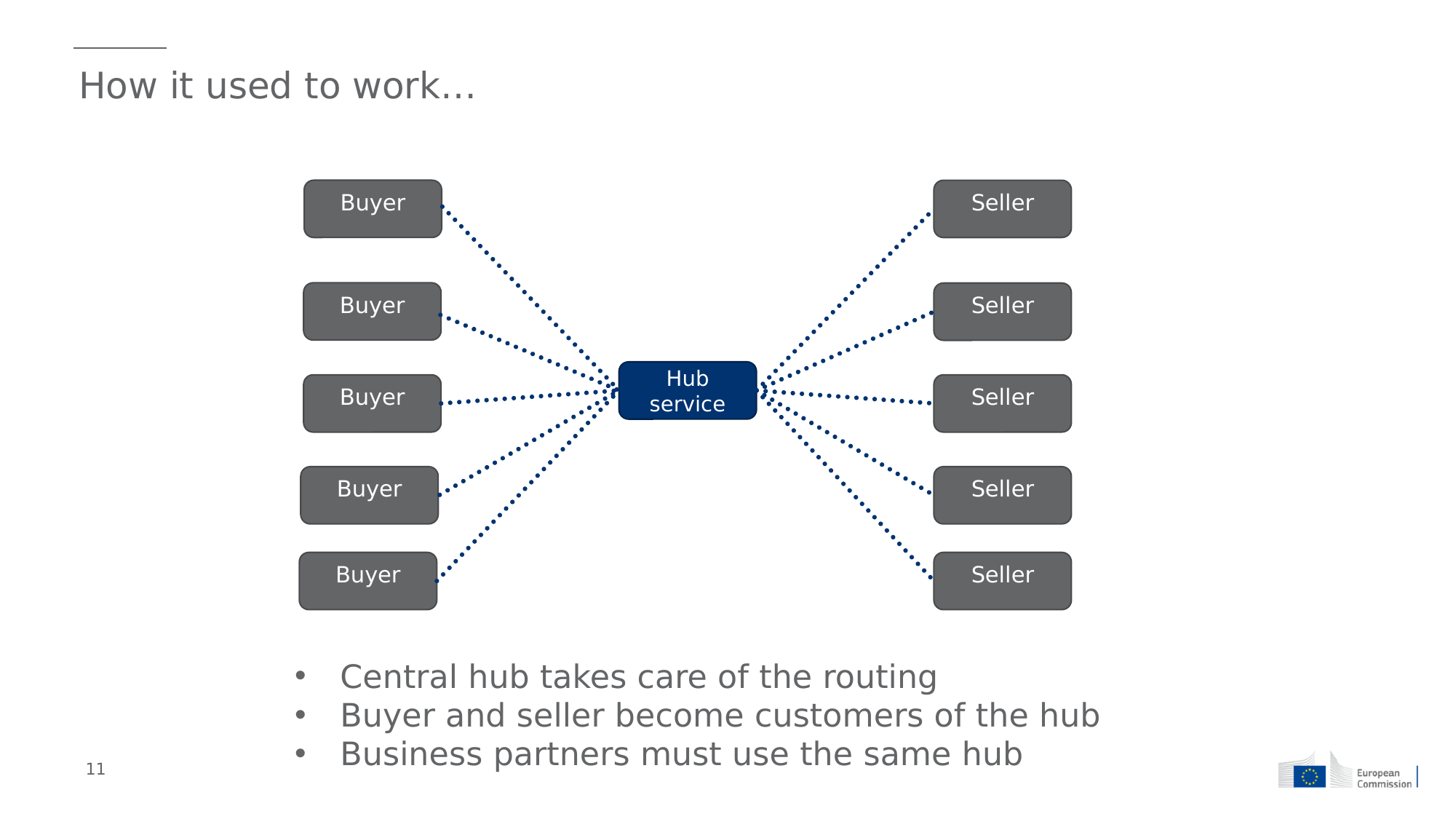

# How it used to work…
Buyer
Seller
Buyer
Seller
Hub service
Buyer
Seller
Buyer
Seller
Buyer
Seller
Central hub takes care of the routing
Buyer and seller become customers of the hub
Business partners must use the same hub

11